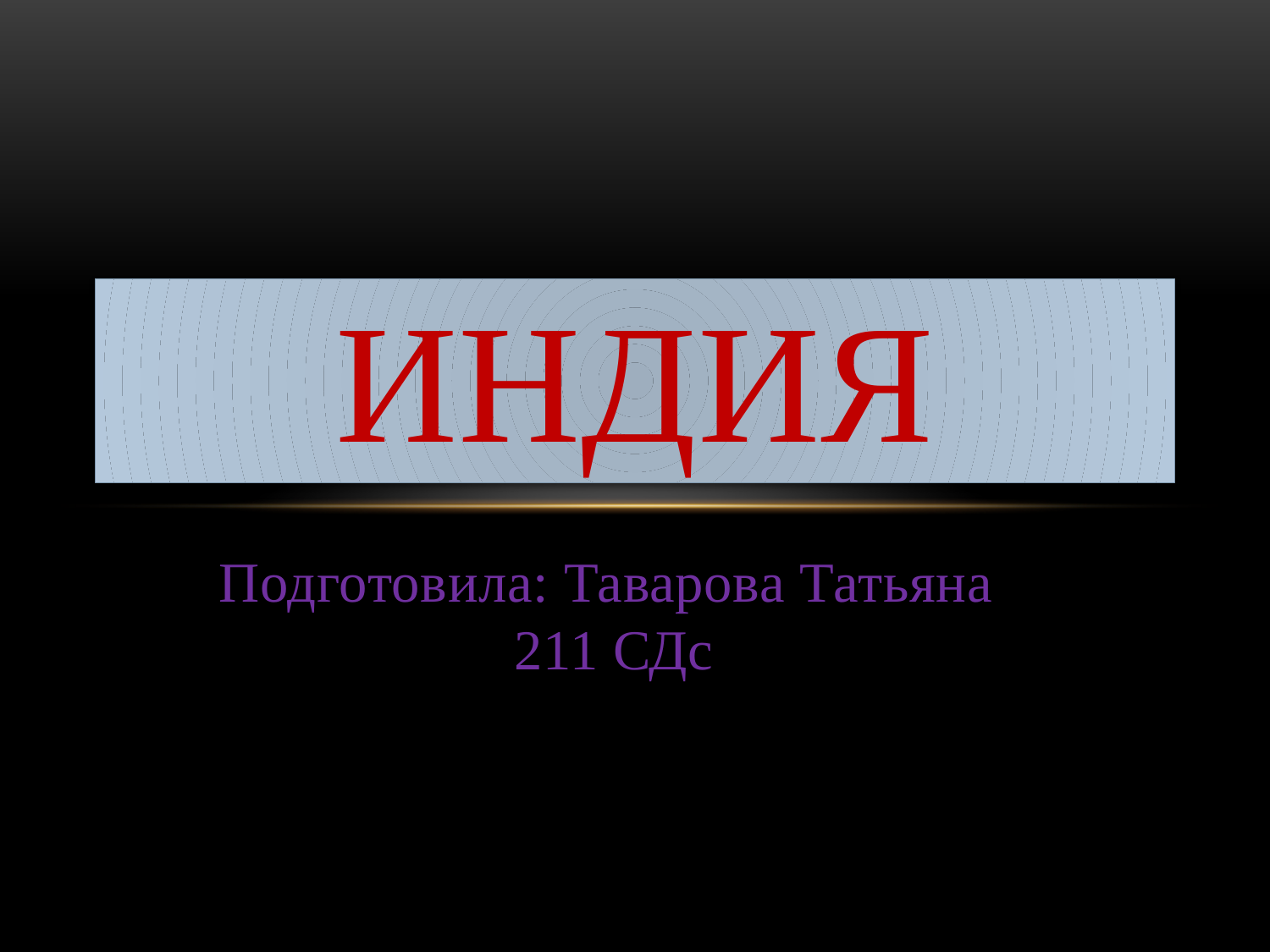

# ИНДИЯ
Подготовила: Таварова Татьяна
211 СДс